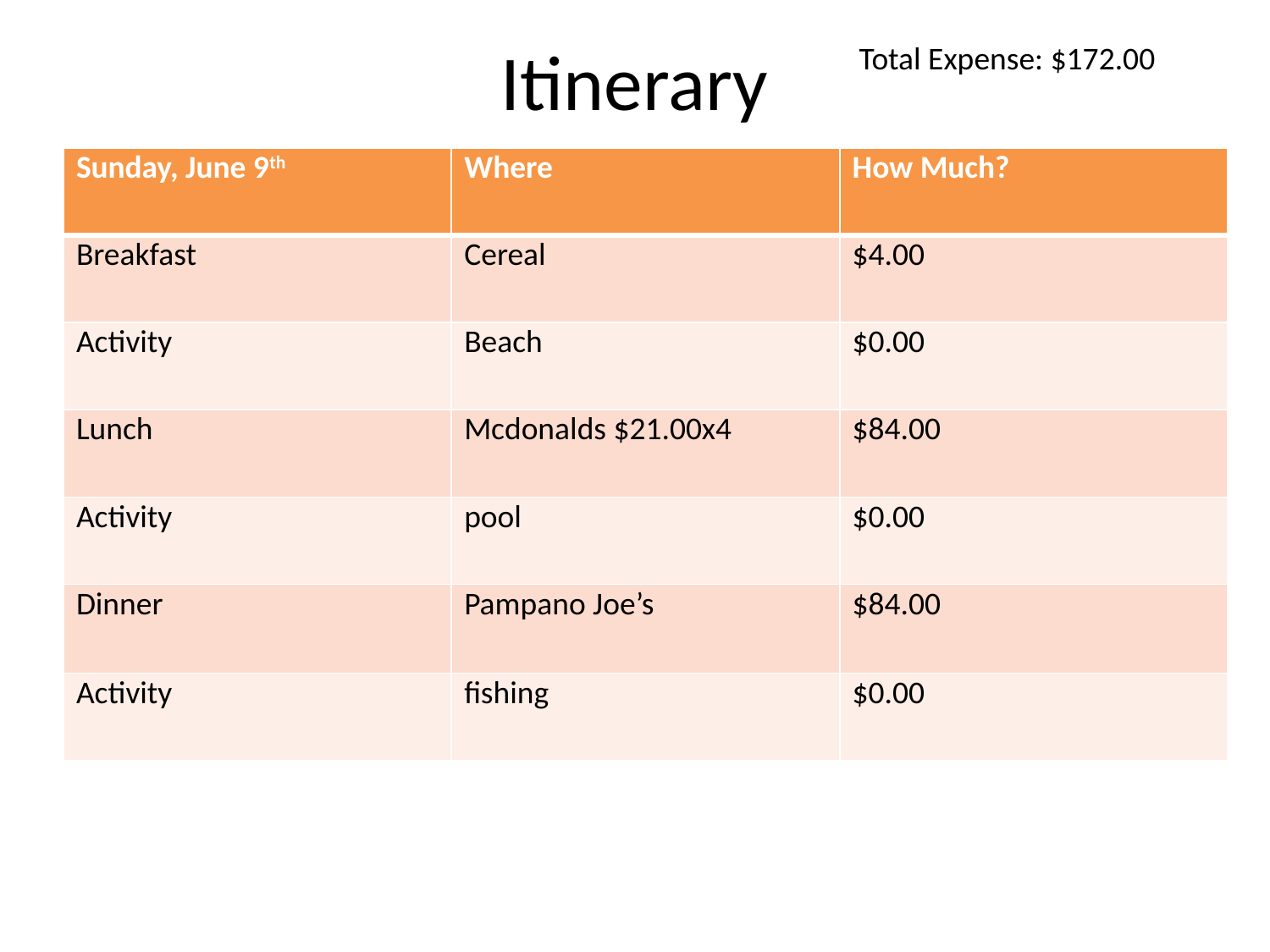

# Itinerary
Total Expense: $172.00
| Sunday, June 9th | Where | How Much? |
| --- | --- | --- |
| Breakfast | Cereal | $4.00 |
| Activity | Beach | $0.00 |
| Lunch | Mcdonalds $21.00x4 | $84.00 |
| Activity | pool | $0.00 |
| Dinner | Pampano Joe’s | $84.00 |
| Activity | fishing | $0.00 |